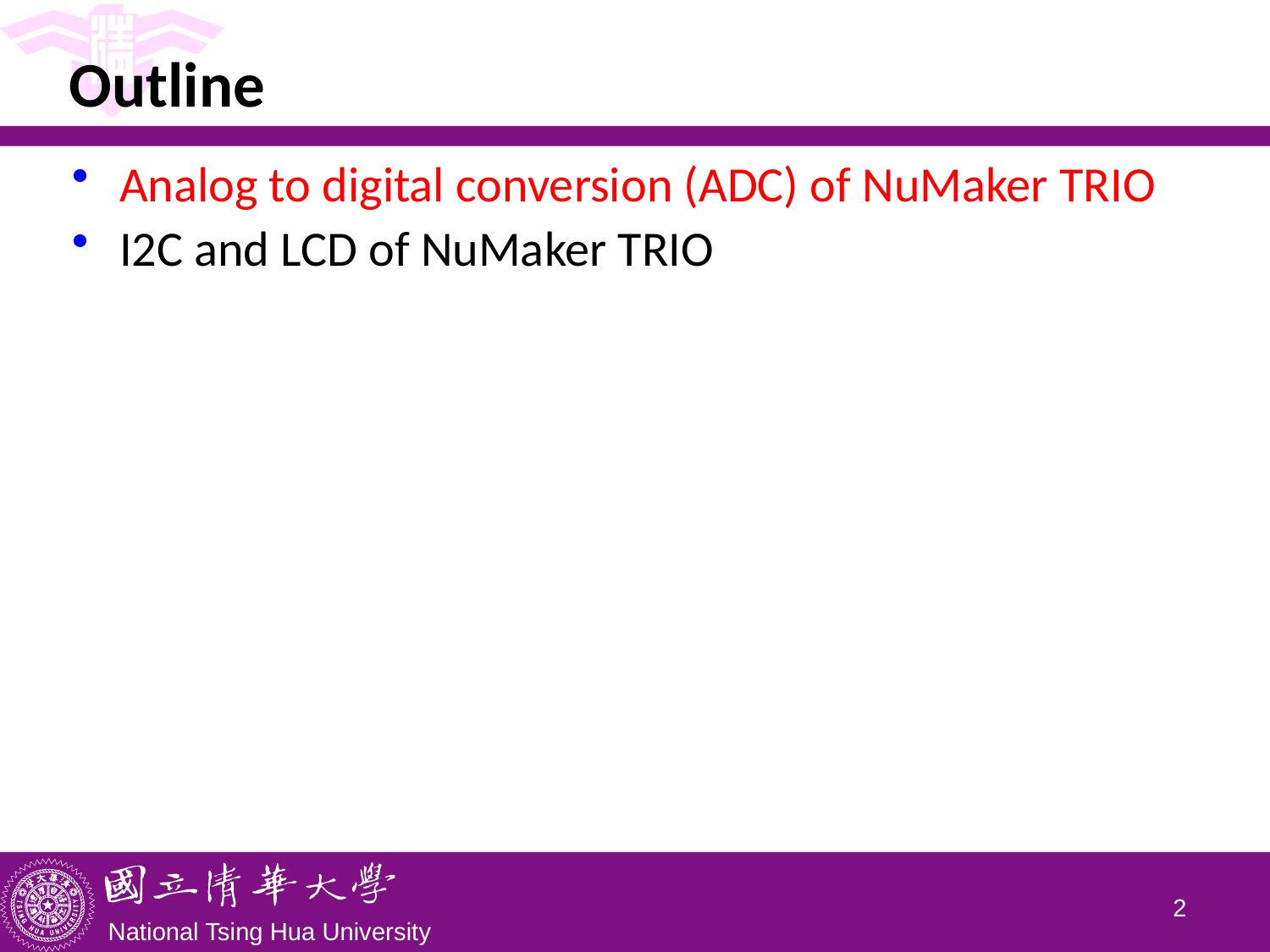

# Outline
Analog to digital conversion (ADC) of NuMaker TRIO
I2C and LCD of NuMaker TRIO
2